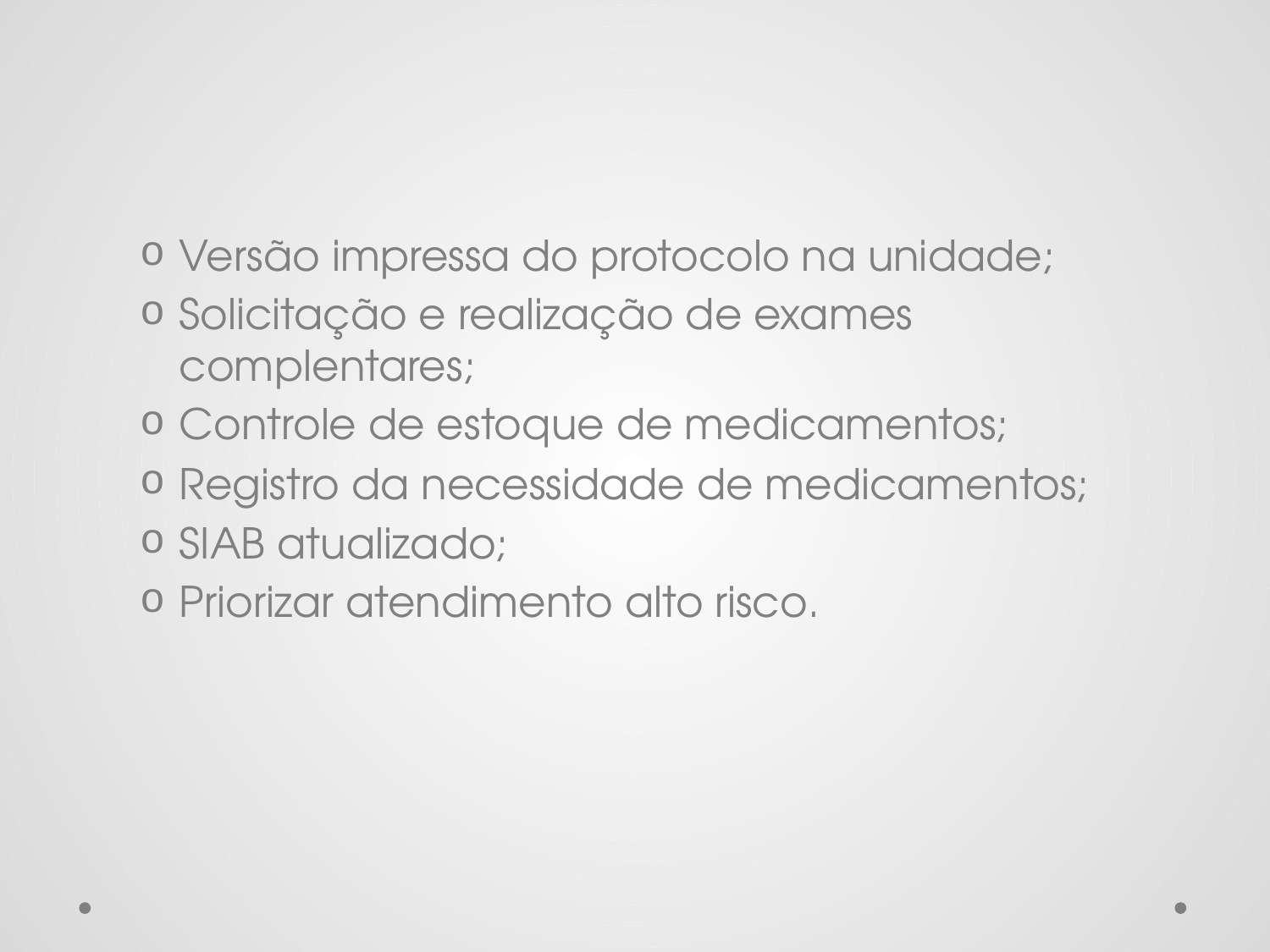

Versão impressa do protocolo na unidade;
Solicitação e realização de exames complentares;
Controle de estoque de medicamentos;
Registro da necessidade de medicamentos;
SIAB atualizado;
Priorizar atendimento alto risco.